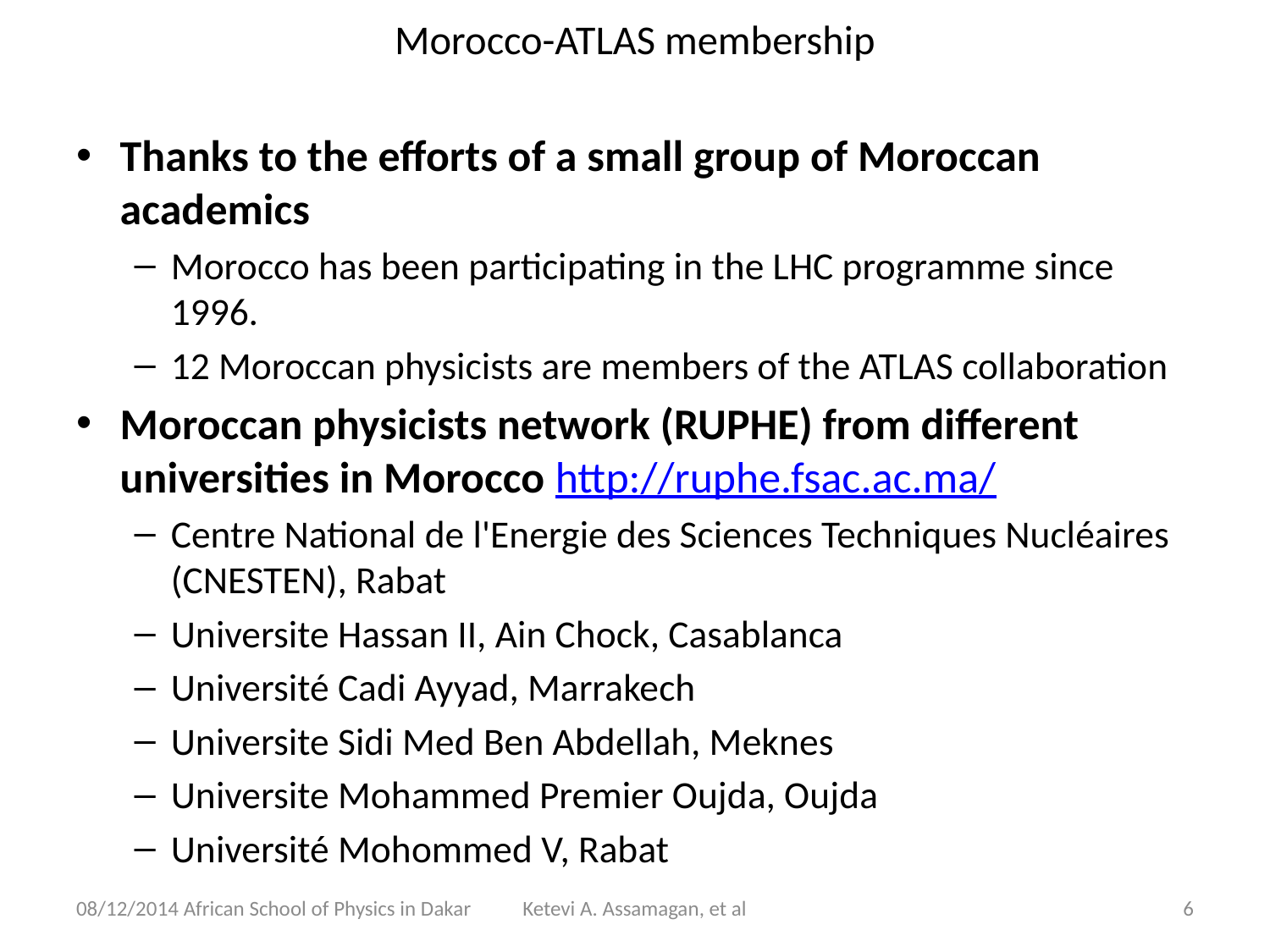

# Morocco-ATLAS membership
Thanks to the efforts of a small group of Moroccan academics
Morocco has been participating in the LHC programme since 1996.
12 Moroccan physicists are members of the ATLAS collaboration
Moroccan physicists network (RUPHE) from different universities in Morocco http://ruphe.fsac.ac.ma/
Centre National de l'Energie des Sciences Techniques Nucléaires (CNESTEN), Rabat
Universite Hassan II, Ain Chock, Casablanca
Université Cadi Ayyad, Marrakech
Universite Sidi Med Ben Abdellah, Meknes
Universite Mohammed Premier Oujda, Oujda
Université Mohommed V, Rabat
08/12/2014 African School of Physics in Dakar
Ketevi A. Assamagan, et al
6